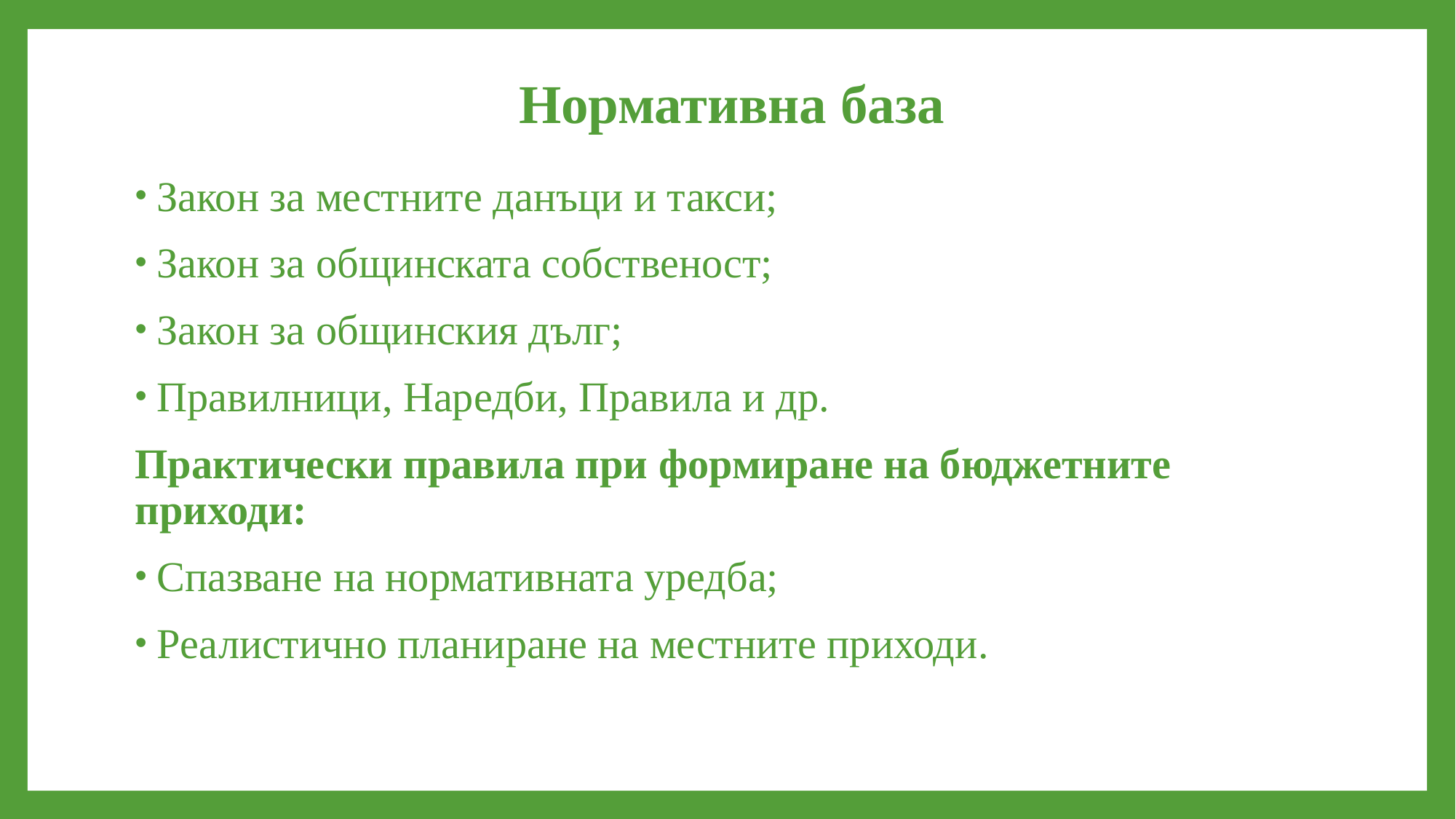

# Нормативна база
Закон за местните данъци и такси;
Закон за общинската собственост;
Закон за общинския дълг;
Правилници, Наредби, Правила и др.
Практически правила при формиране на бюджетните приходи:
Спазване на нормативната уредба;
Реалистично планиране на местните приходи.